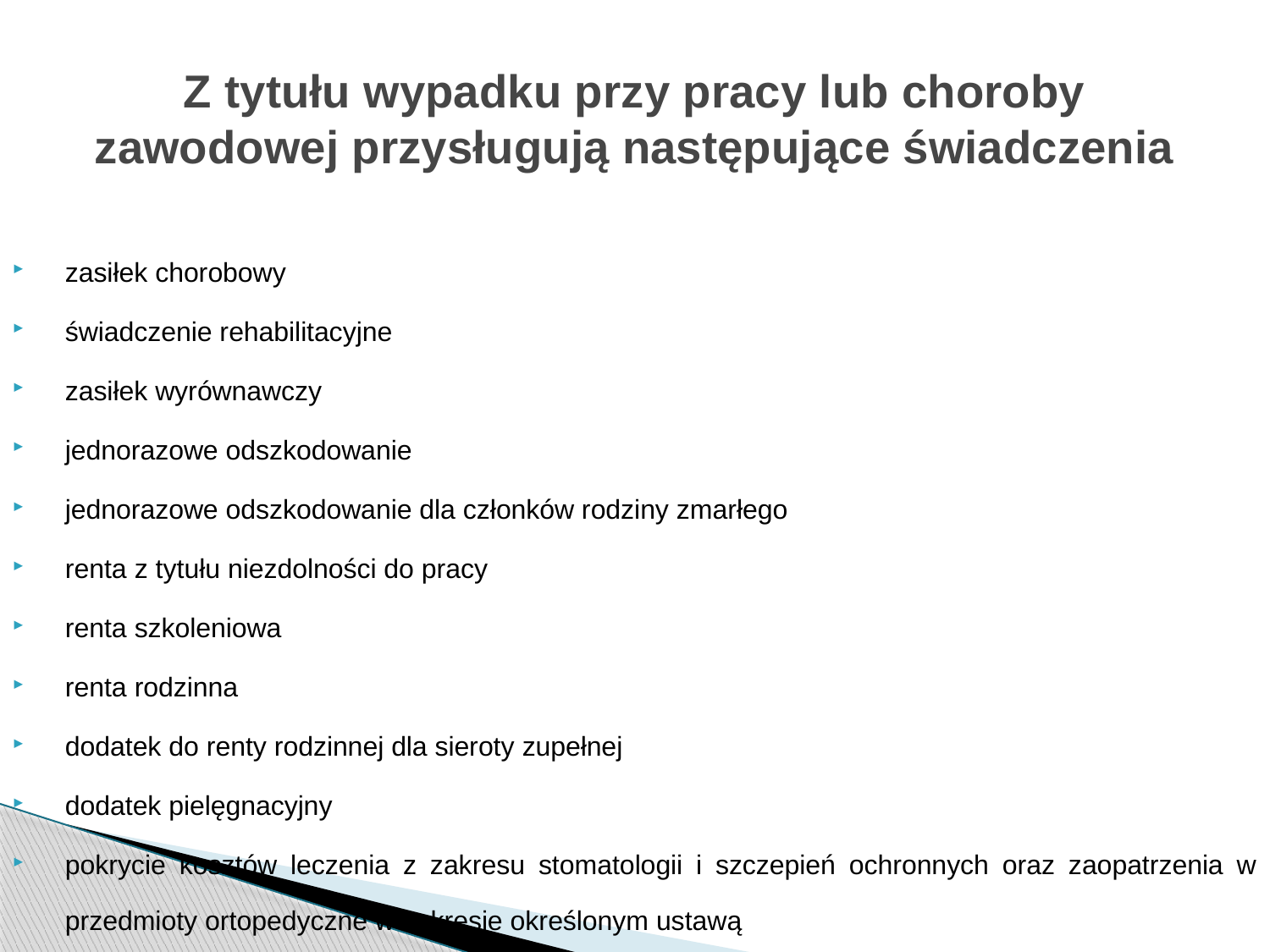

# Z tytułu wypadku przy pracy lub choroby zawodowej przysługują następujące świadczenia
zasiłek chorobowy
świadczenie rehabilitacyjne
zasiłek wyrównawczy
jednorazowe odszkodowanie
jednorazowe odszkodowanie dla członków rodziny zmarłego
renta z tytułu niezdolności do pracy
renta szkoleniowa
renta rodzinna
dodatek do renty rodzinnej dla sieroty zupełnej
dodatek pielęgnacyjny
pokrycie kosztów leczenia z zakresu stomatologii i szczepień ochronnych oraz zaopatrzenia w przedmioty ortopedyczne w zakresie określonym ustawą